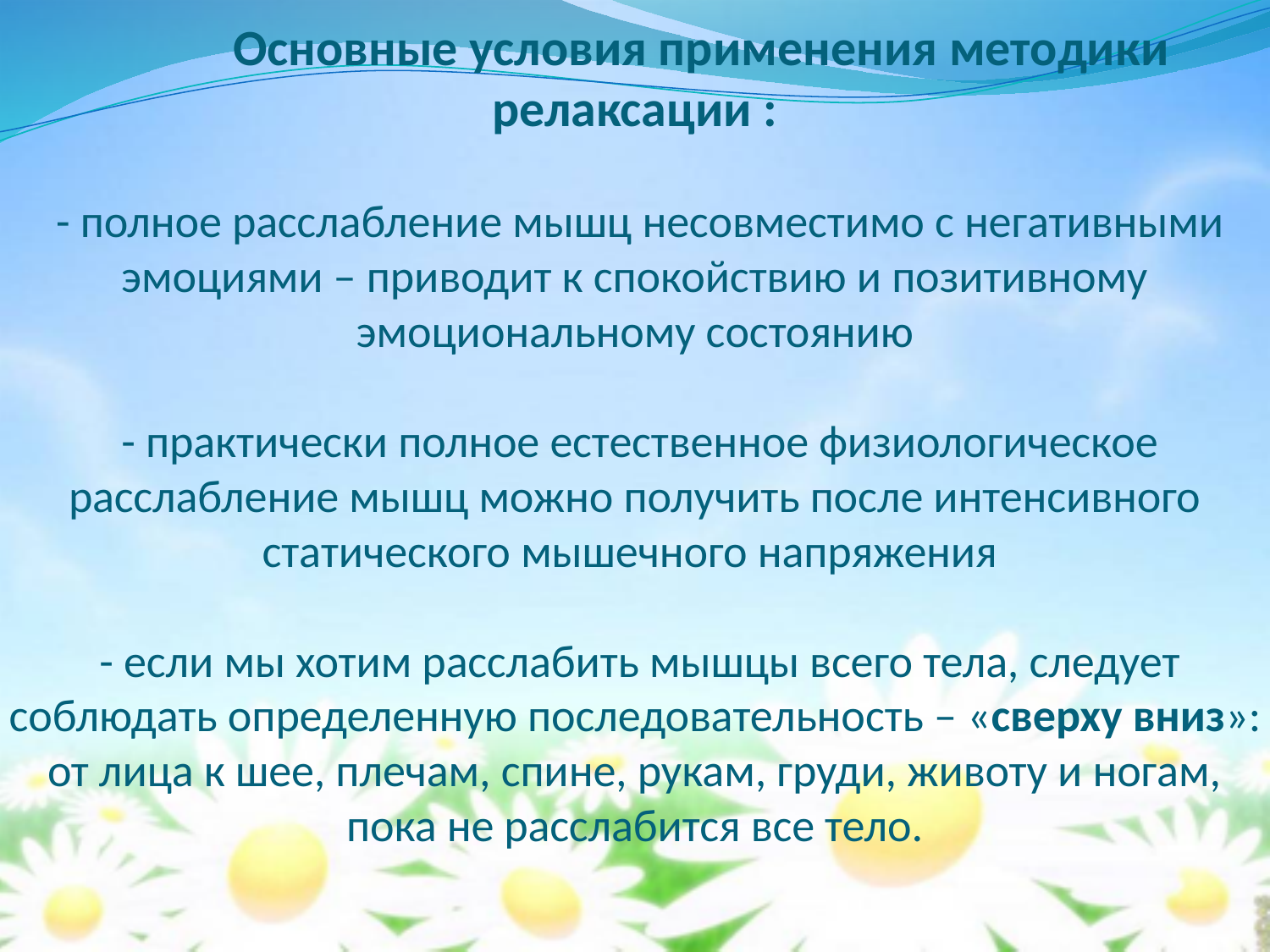

# Основные условия применения методики релаксации : - полное расслабление мышц несовместимо с негативными эмоциями – приводит к спокойствию и позитивному эмоциональному состоянию - практически полное естественное физиологическое расслабление мышц можно получить после интенсивного статического мышечного напряжения - если мы хотим расслабить мышцы всего тела, следует соблюдать определенную последовательность – «сверху вниз»: от лица к шее, плечам, спине, рукам, груди, животу и ногам, пока не расслабится все тело.